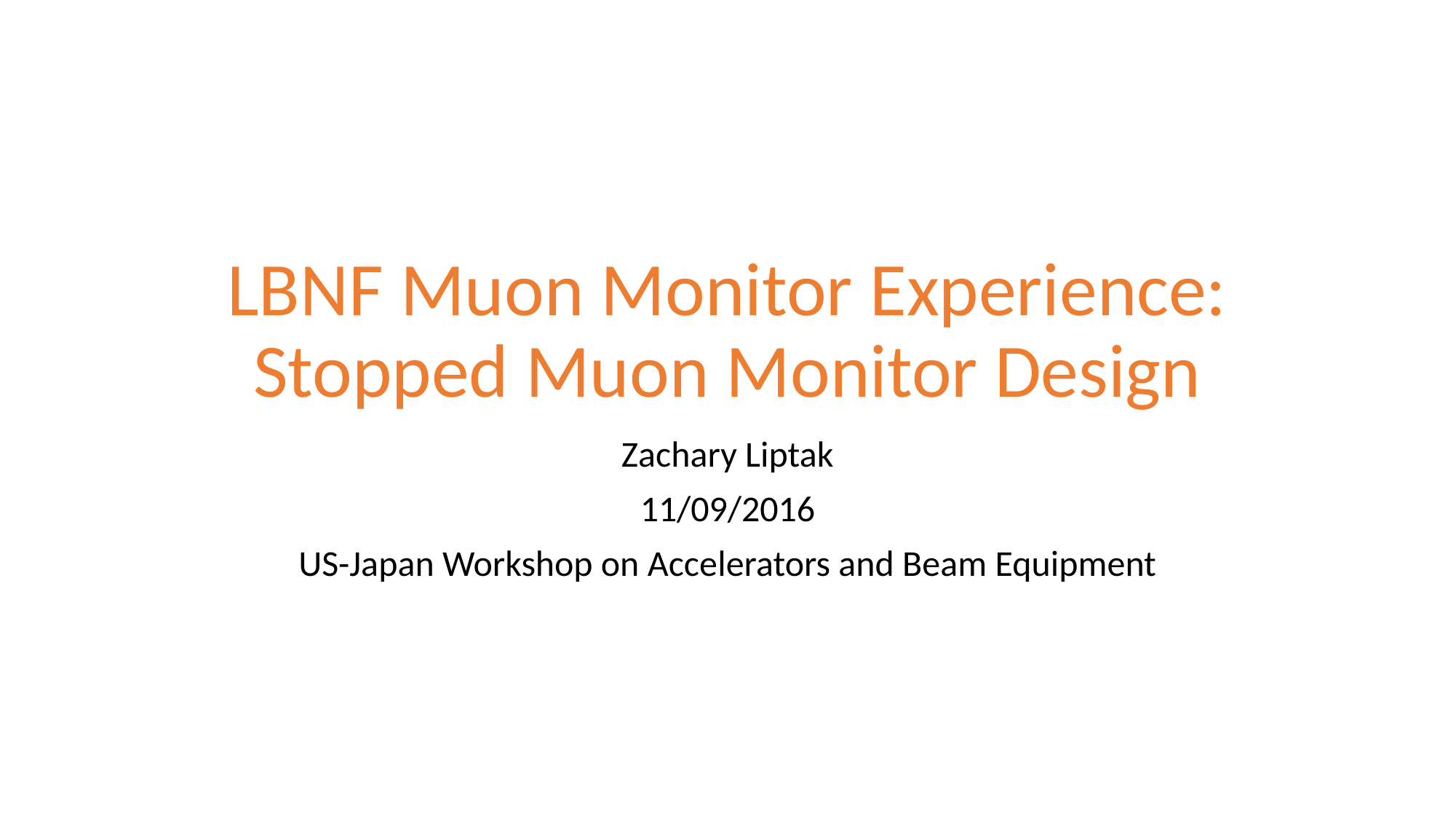

# LBNF Muon Monitor Experience: Stopped Muon Monitor Design
Zachary Liptak
11/09/2016
US-Japan Workshop on Accelerators and Beam Equipment